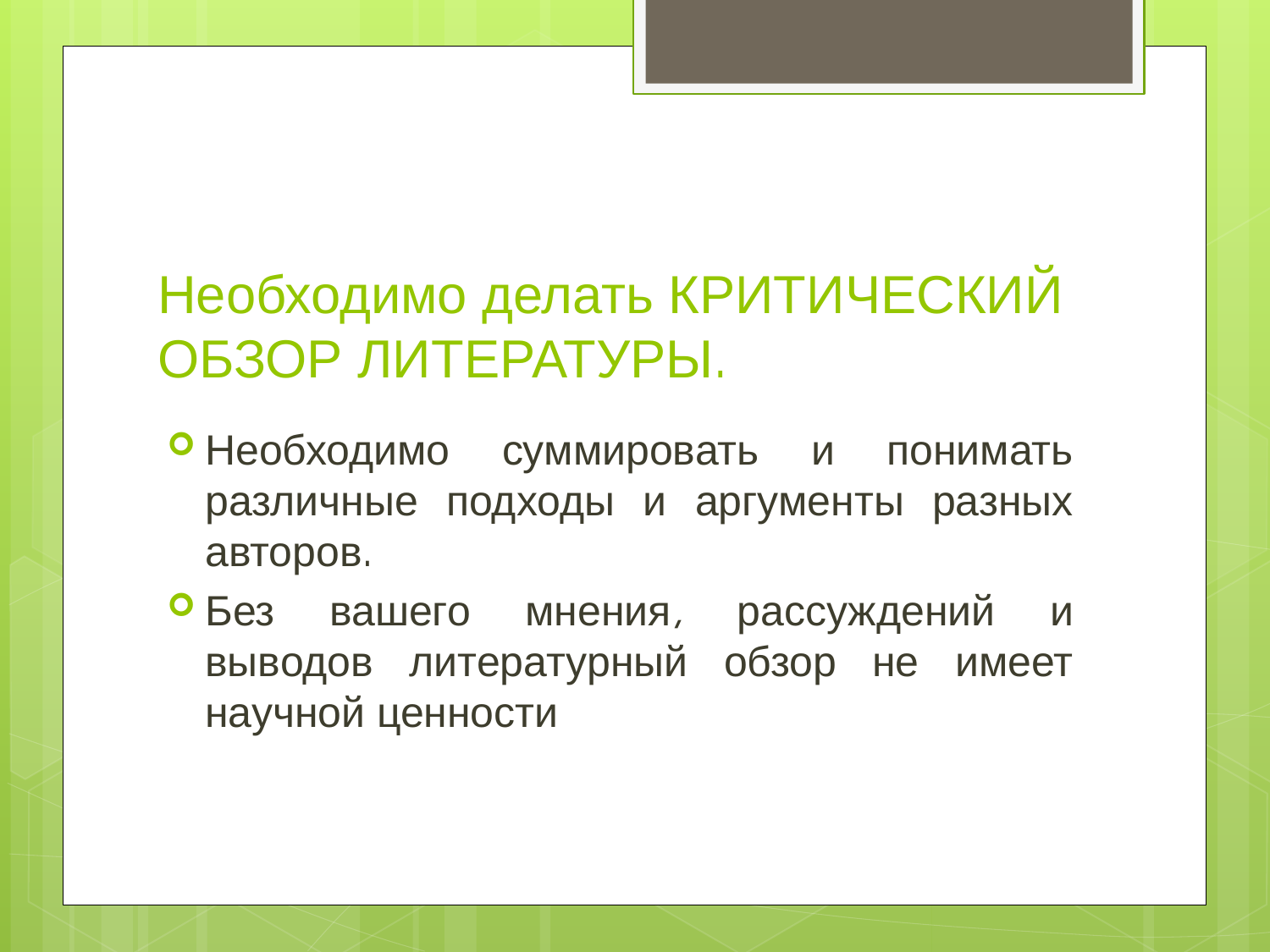

# Необходимо делать КРИТИЧЕСКИЙ ОБЗОР ЛИТЕРАТУРЫ.
Необходимо суммировать и понимать различные подходы и аргументы разных авторов.
Без вашего мнения, рассуждений и выводов литературный обзор не имеет научной ценности